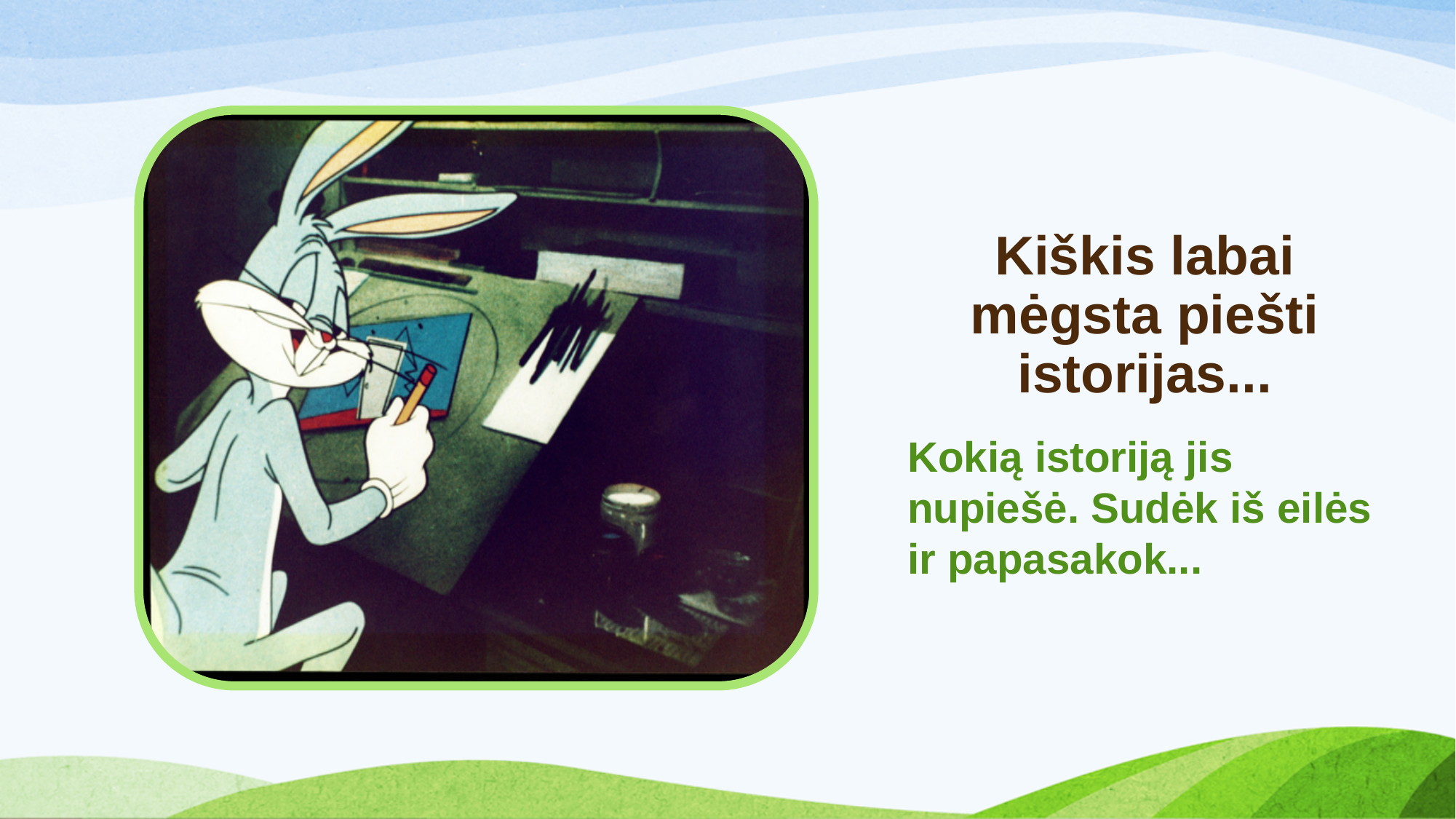

# Kiškis labai mėgsta piešti istorijas...
Kokią istoriją jis nupiešė. Sudėk iš eilės ir papasakok...